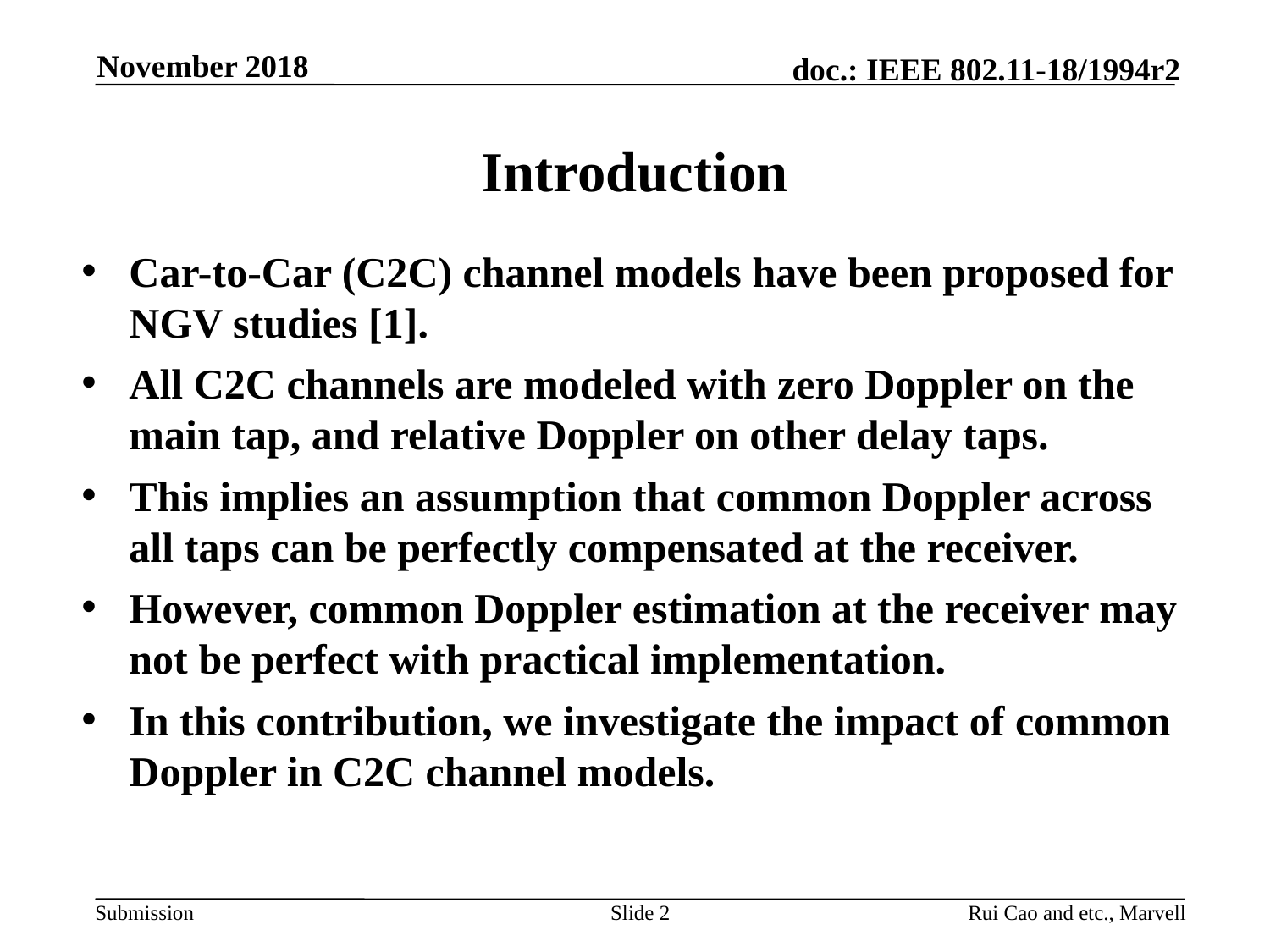

November 2018
# Introduction
Car-to-Car (C2C) channel models have been proposed for NGV studies [1].
All C2C channels are modeled with zero Doppler on the main tap, and relative Doppler on other delay taps.
This implies an assumption that common Doppler across all taps can be perfectly compensated at the receiver.
However, common Doppler estimation at the receiver may not be perfect with practical implementation.
In this contribution, we investigate the impact of common Doppler in C2C channel models.

Slide 2
Rui Cao and etc., Marvell